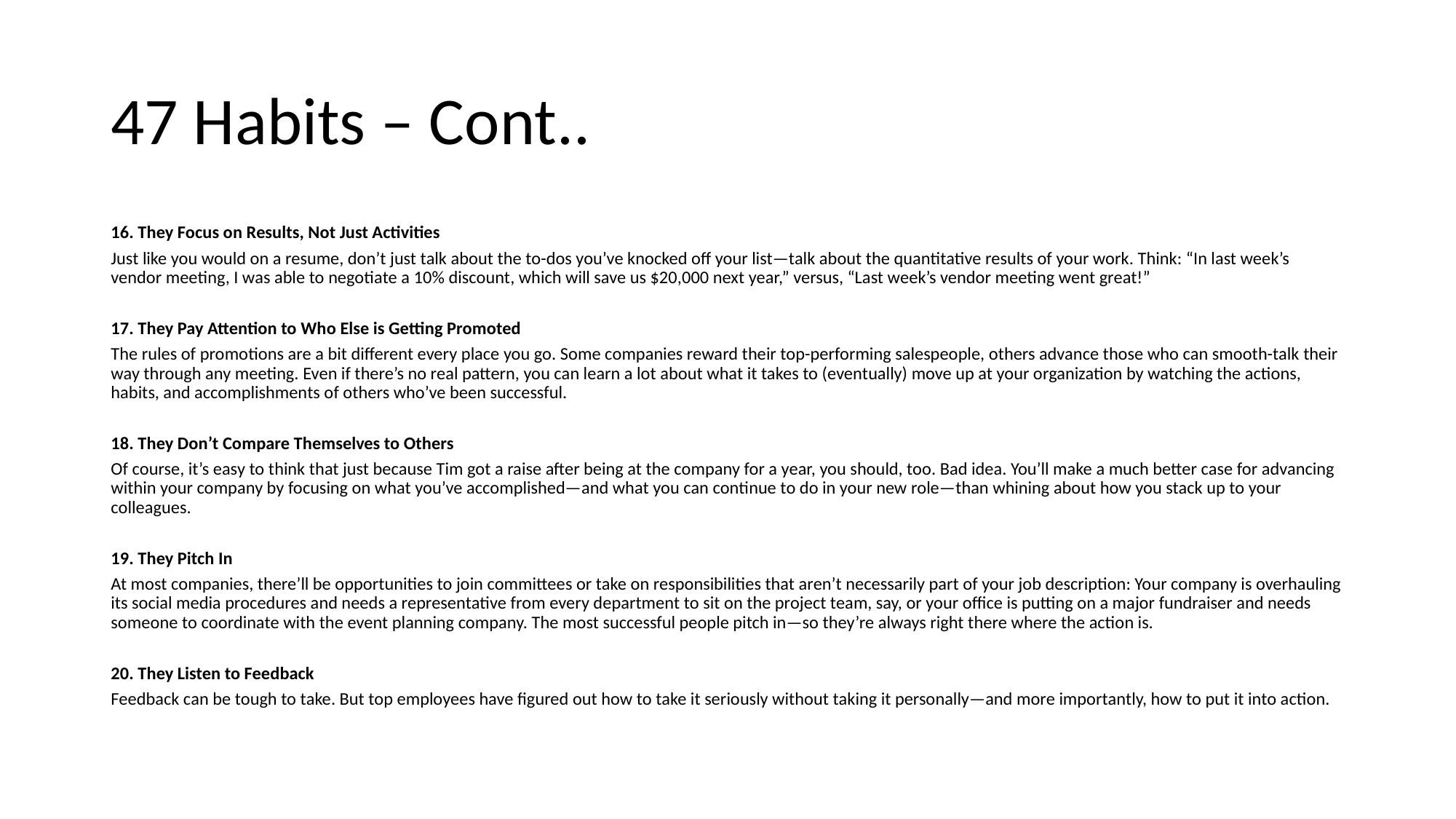

# 47 Habits – Cont..
16. They Focus on Results, Not Just Activities
Just like you would on a resume, don’t just talk about the to-dos you’ve knocked off your list—talk about the quantitative results of your work. Think: “In last week’s vendor meeting, I was able to negotiate a 10% discount, which will save us $20,000 next year,” versus, “Last week’s vendor meeting went great!”

17. They Pay Attention to Who Else is Getting Promoted
The rules of promotions are a bit different every place you go. Some companies reward their top-performing salespeople, others advance those who can smooth-talk their way through any meeting. Even if there’s no real pattern, you can learn a lot about what it takes to (eventually) move up at your organization by watching the actions, habits, and accomplishments of others who’ve been successful.

18. They Don’t Compare Themselves to Others
Of course, it’s easy to think that just because Tim got a raise after being at the company for a year, you should, too. Bad idea. You’ll make a much better case for advancing within your company by focusing on what you’ve accomplished—and what you can continue to do in your new role—than whining about how you stack up to your colleagues.

19. They Pitch In
At most companies, there’ll be opportunities to join committees or take on responsibilities that aren’t necessarily part of your job description: Your company is overhauling its social media procedures and needs a representative from every department to sit on the project team, say, or your office is putting on a major fundraiser and needs someone to coordinate with the event planning company. The most successful people pitch in—so they’re always right there where the action is.

20. They Listen to Feedback
Feedback can be tough to take. But top employees have figured out how to take it seriously without taking it personally—and more importantly, how to put it into action.